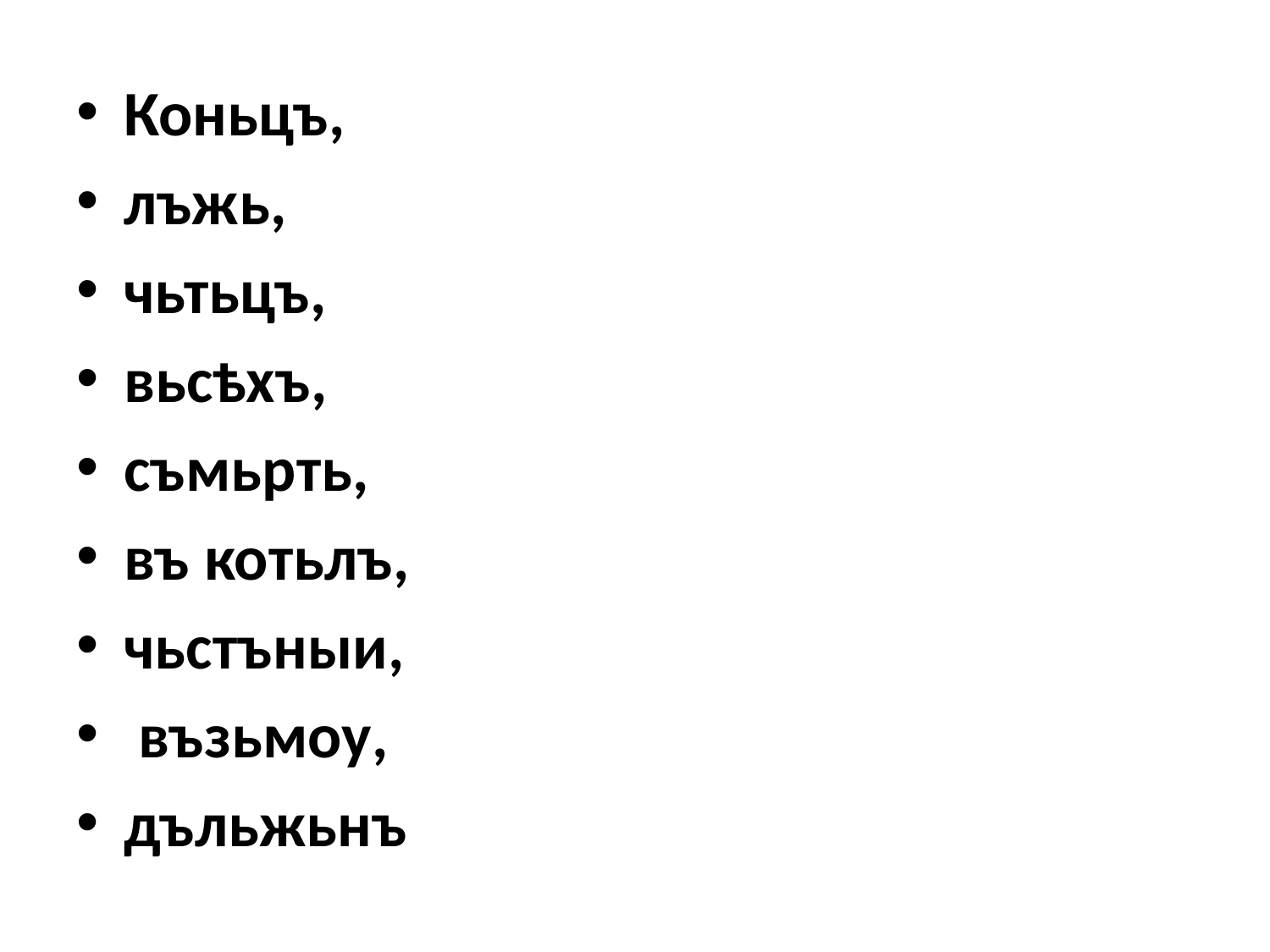

#
Коньцъ,
лъжь,
чьтьцъ,
вьсѣхъ,
съмьрть,
въ котьлъ,
чьстъныи,
 възьмоу,
дъльжьнъ